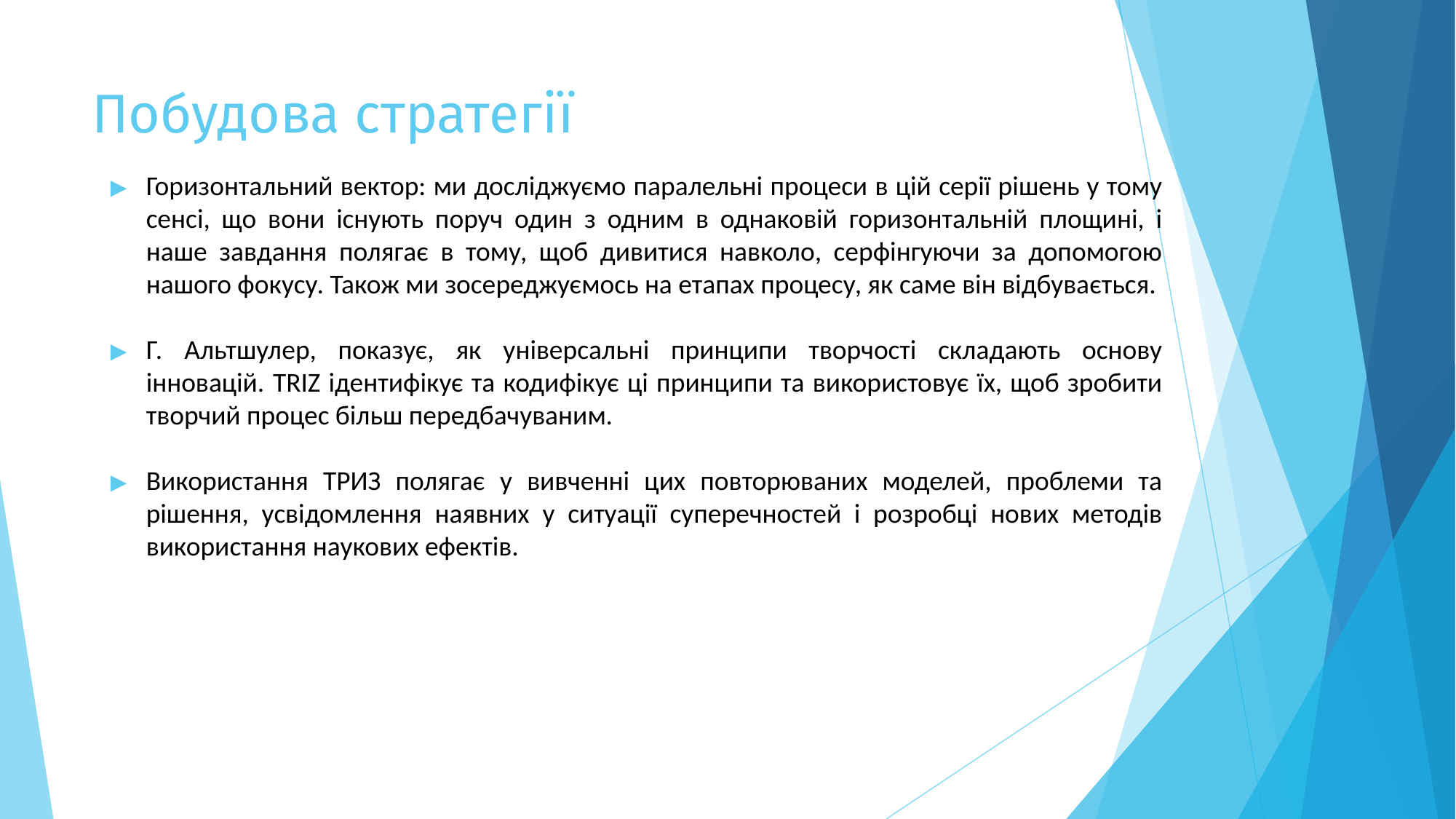

# Побудова стратегії
Горизонтальний вектор: ми досліджуємо паралельні процеси в цій серії рішень у тому сенсі, що вони існують поруч один з одним в однаковій горизонтальній площині, і наше завдання полягає в тому, щоб дивитися навколо, серфінгуючи за допомогою нашого фокусу. Також ми зосереджуємось на етапах процесу, як саме він відбувається.

Г. Альтшулер, показує, як універсальні принципи творчості складають основу інновацій. TRIZ ідентифікує та кодифікує ці принципи та використовує їх, щоб зробити творчий процес більш передбачуваним.

Використання ТРИЗ полягає у вивченні цих повторюваних моделей, проблеми та рішення, усвідомлення наявних у ситуації суперечностей і розробці нових методів використання наукових ефектів.